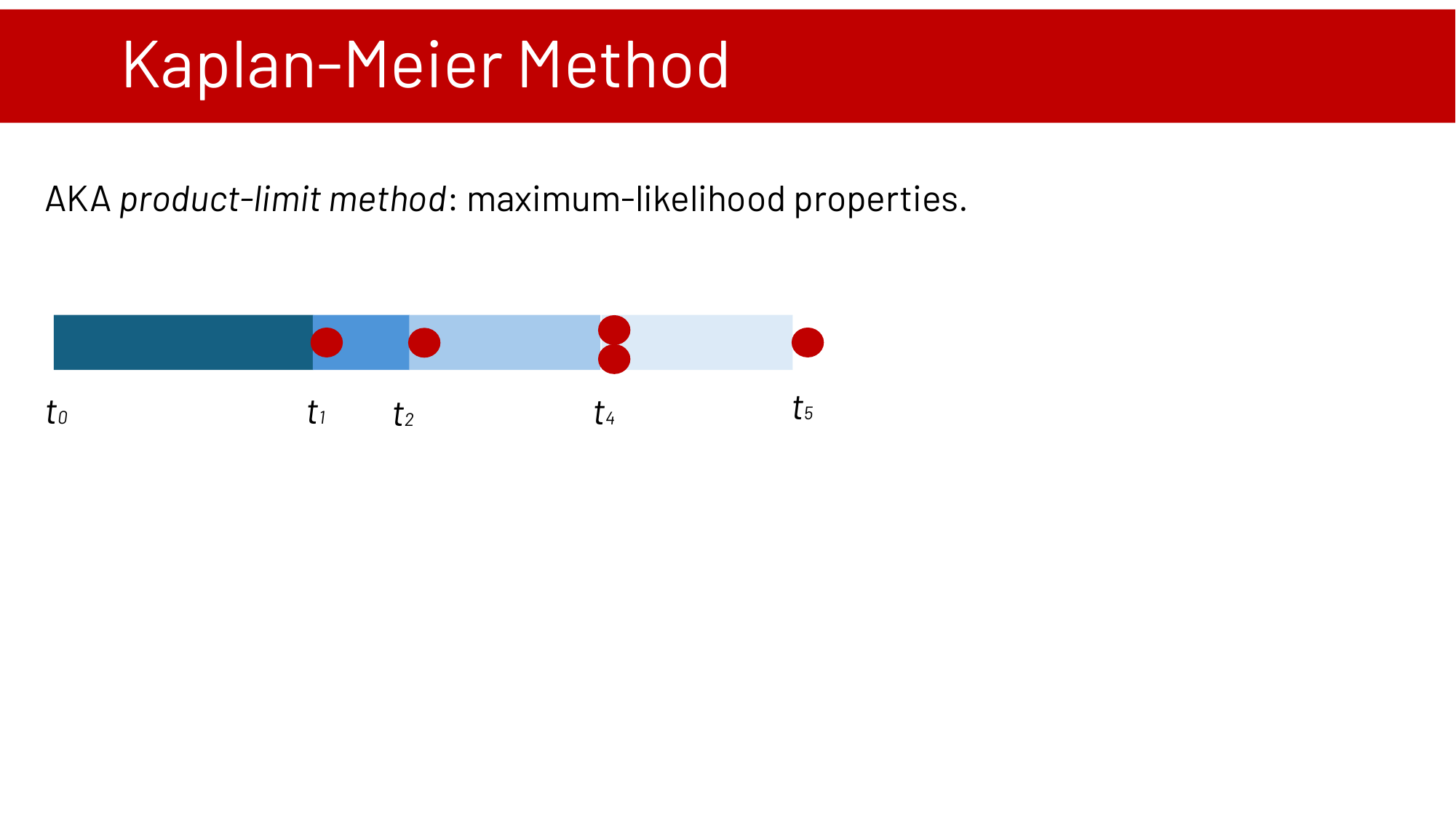

# Kaplan-Meier Method
AKA product-limit method: maximum-likelihood properties.

t5
t0
t1
t4
t2